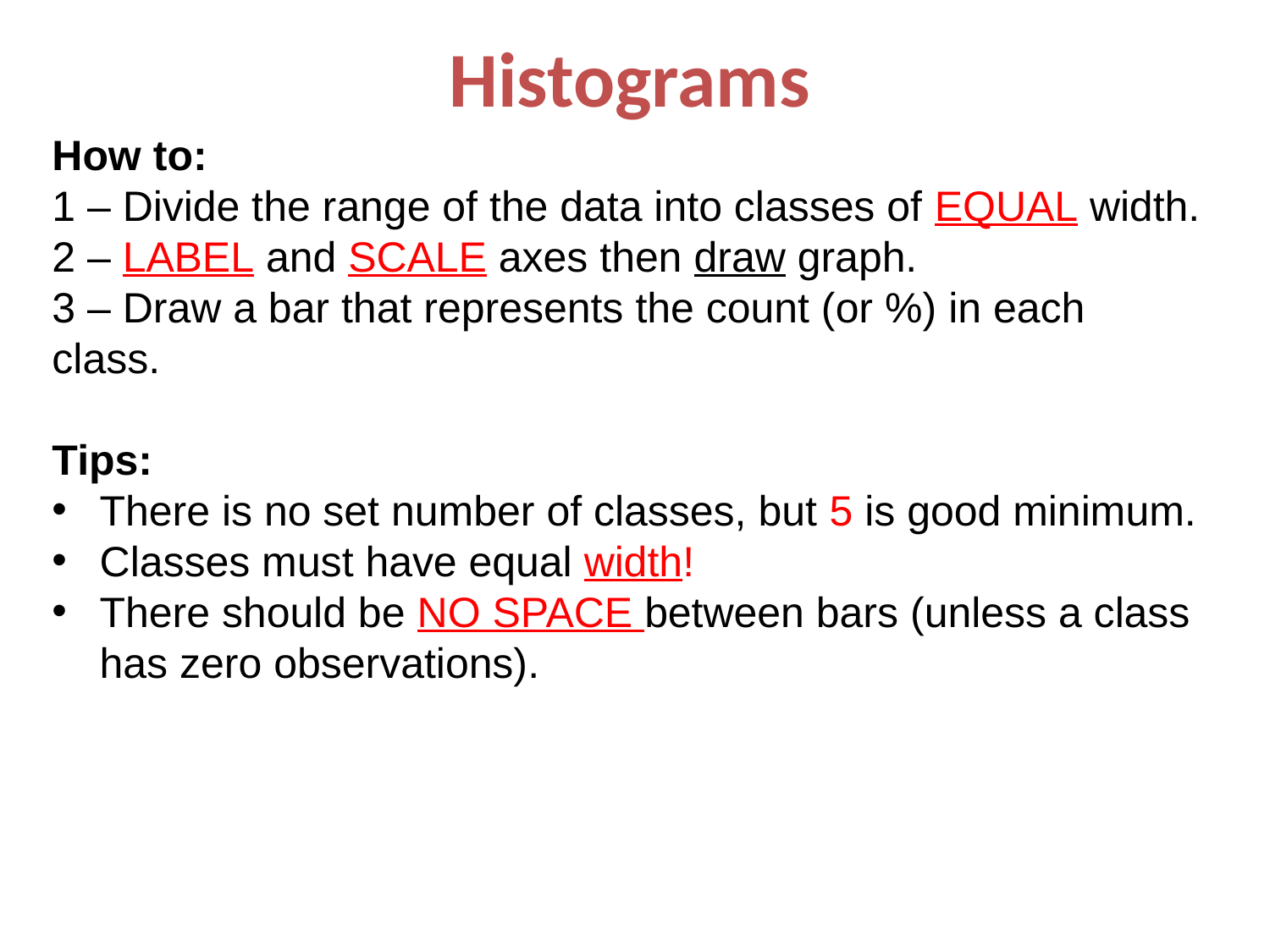

# Histograms
How to:
1 – Divide the range of the data into classes of EQUAL width.
2 – LABEL and SCALE axes then draw graph.
3 – Draw a bar that represents the count (or %) in each class.

Tips:
There is no set number of classes, but 5 is good minimum.
Classes must have equal width!
There should be NO SPACE between bars (unless a class has zero observations).